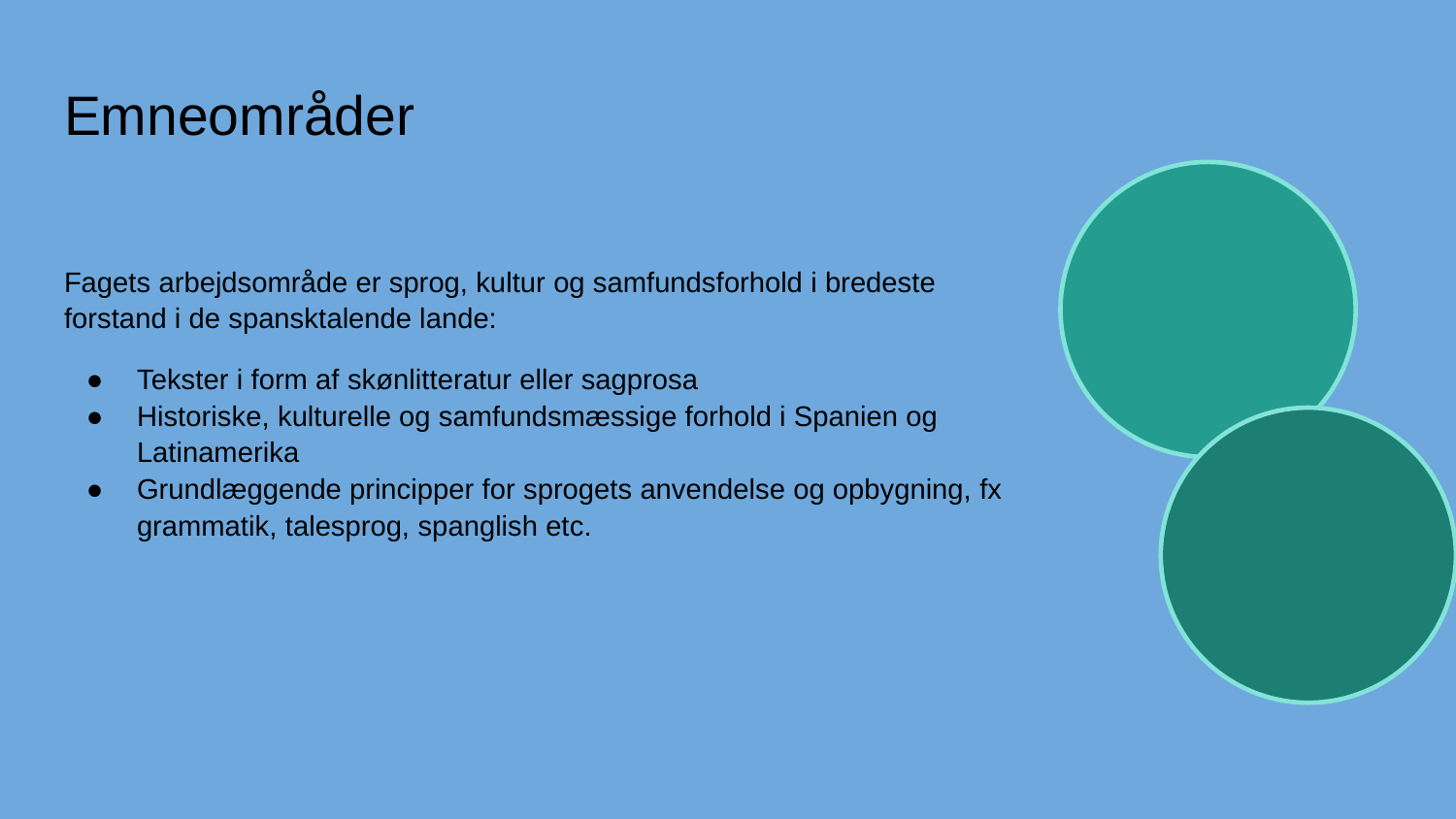

# Emneområder

Fagets arbejdsområde er sprog, kultur og samfundsforhold i bredeste forstand i de spansktalende lande:
Tekster i form af skønlitteratur eller sagprosa
Historiske, kulturelle og samfundsmæssige forhold i Spanien og Latinamerika
Grundlæggende principper for sprogets anvendelse og opbygning, fx grammatik, talesprog, spanglish etc.